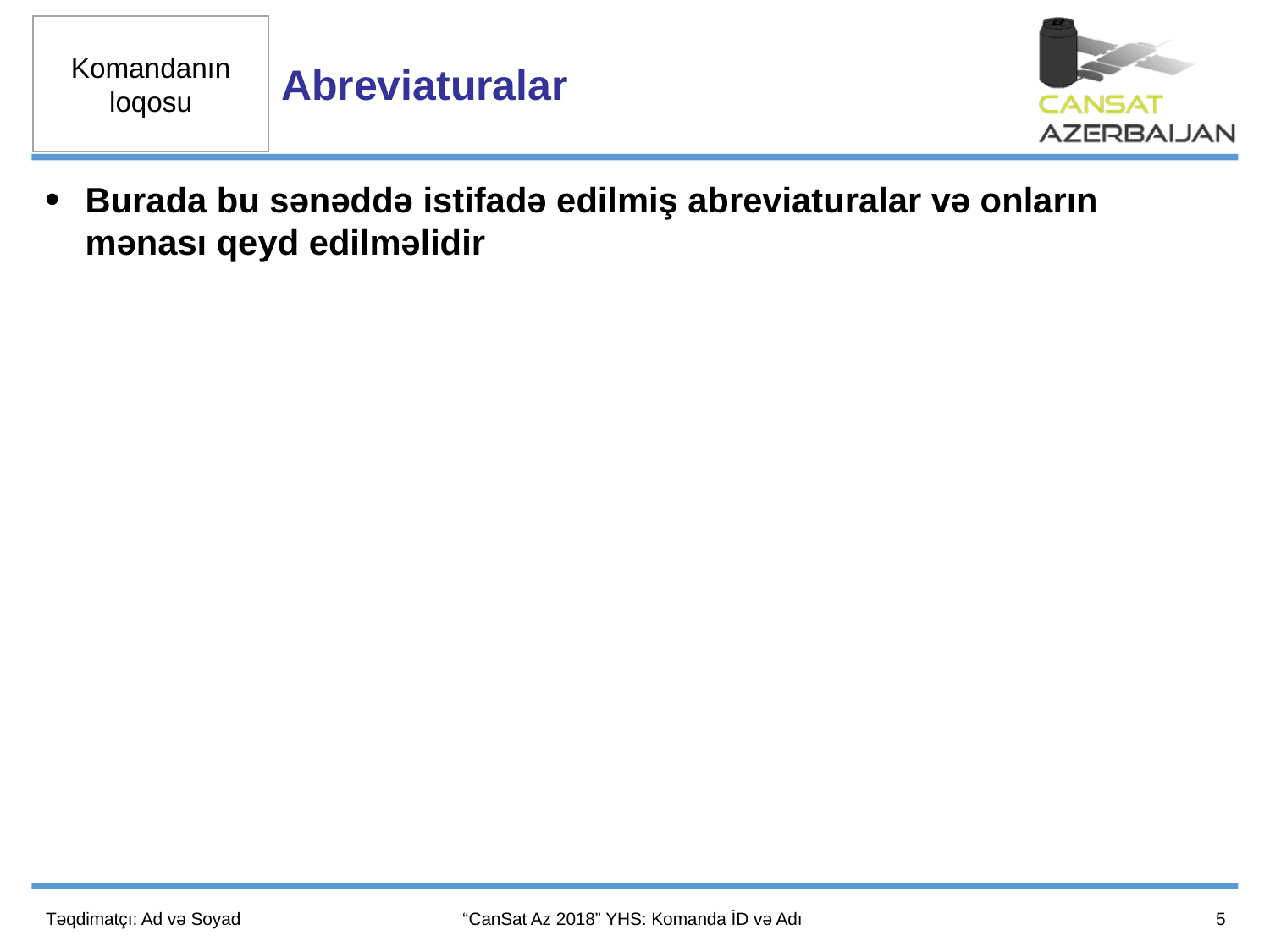

Abreviaturalar

Burada bu sənəddə istifadə edilmiş abreviaturalar və onların mənası qeyd edilməlidir
5
Təqdimatçı: Ad və Soyad
“CanSat Az 2018” YHS: Komanda İD və Adı